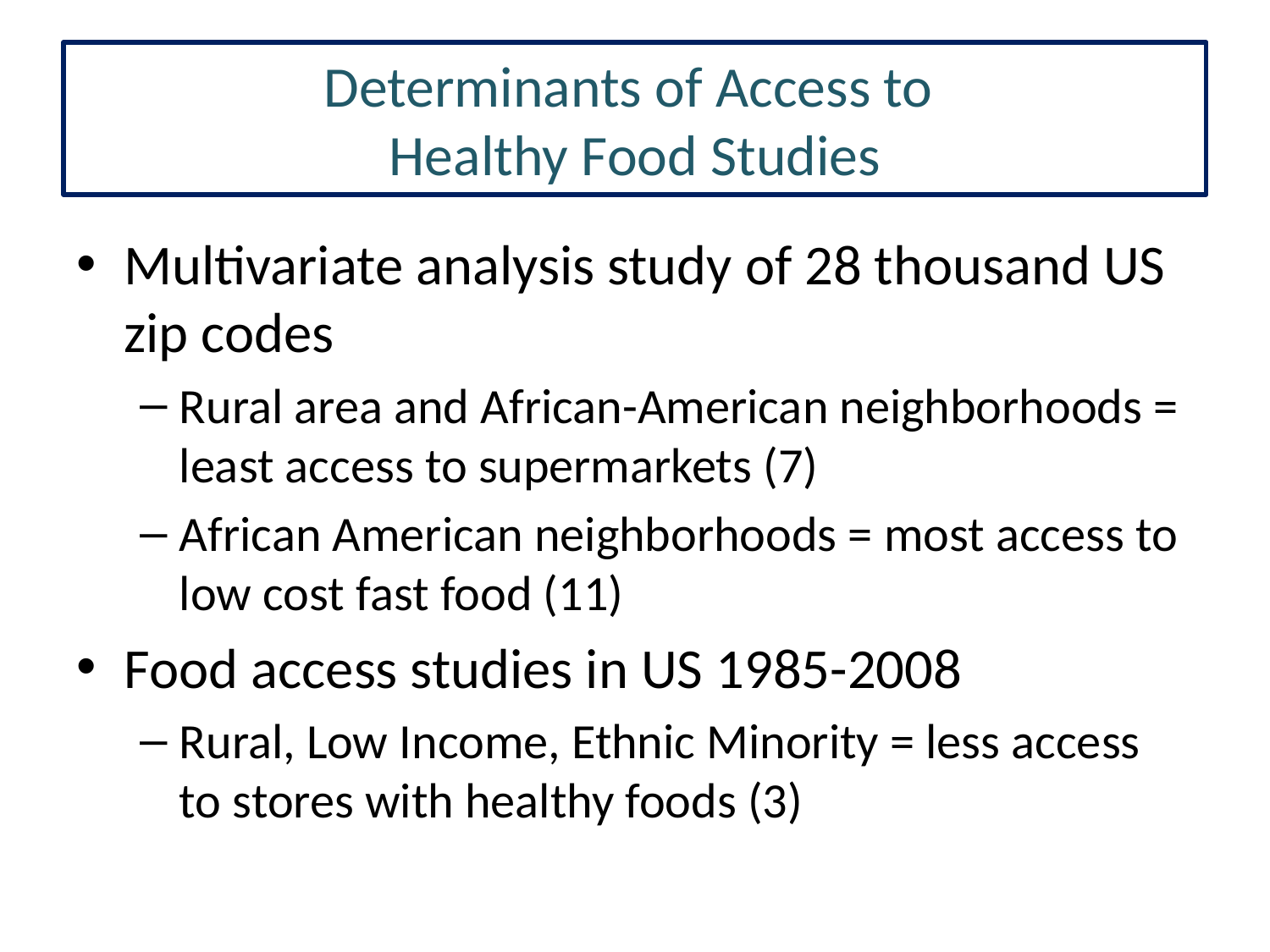

Determinants of Access to
Healthy Food Studies
Multivariate analysis study of 28 thousand US zip codes
Rural area and African-American neighborhoods = least access to supermarkets (7)
African American neighborhoods = most access to low cost fast food (11)
Food access studies in US 1985-2008
Rural, Low Income, Ethnic Minority = less access to stores with healthy foods (3)